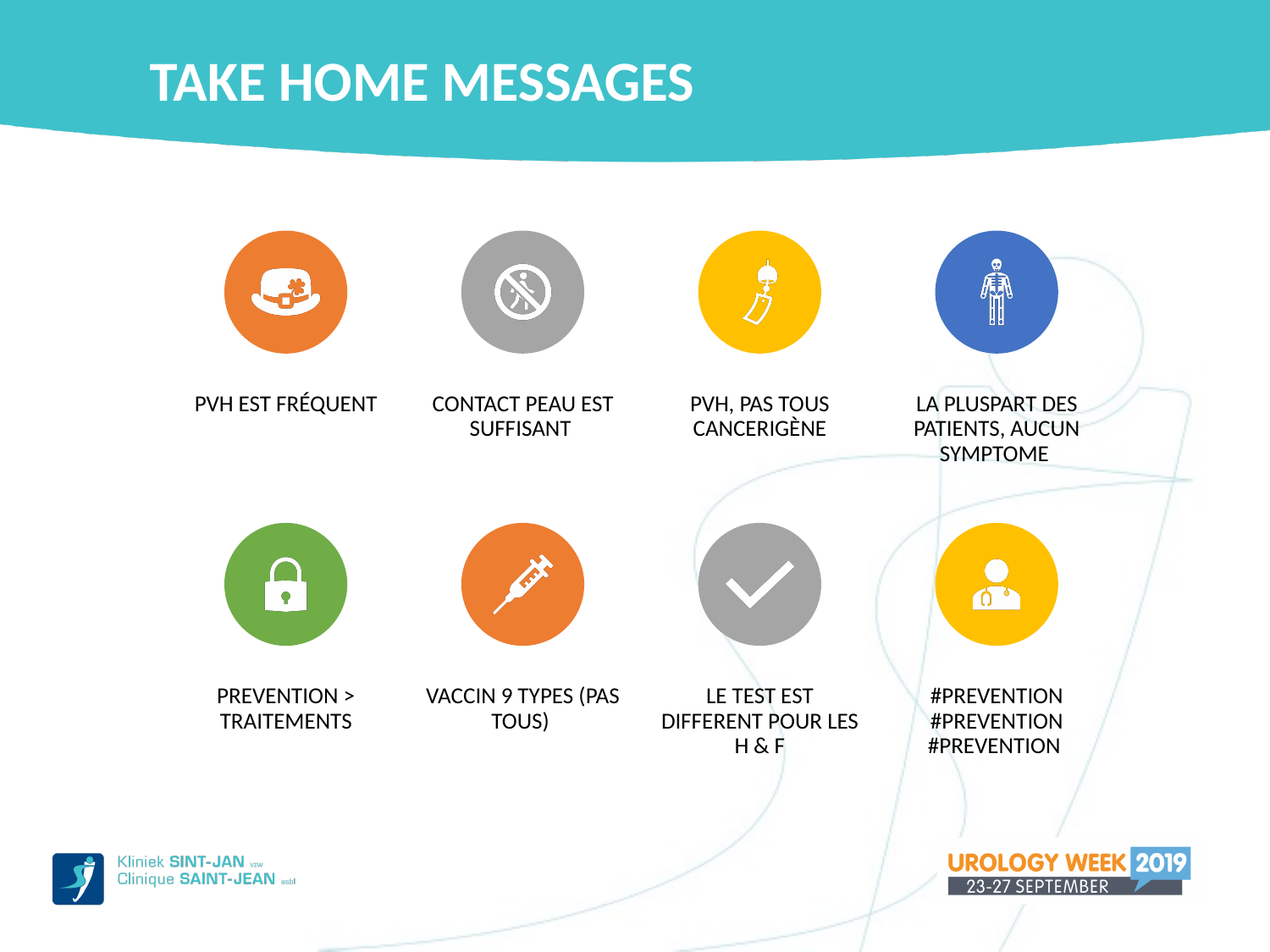

TAKE HOME MESSAGES
# Conclusions
PVH est fréquent
Contact peau est suffisant
PVH, pas tous cancerigène
La pluspart des patients, aucun symptome
Prevention > traitements
Vaccin 9 types (pas tous)
Le test est different pour les H & F
#prevention #prevention #prevention